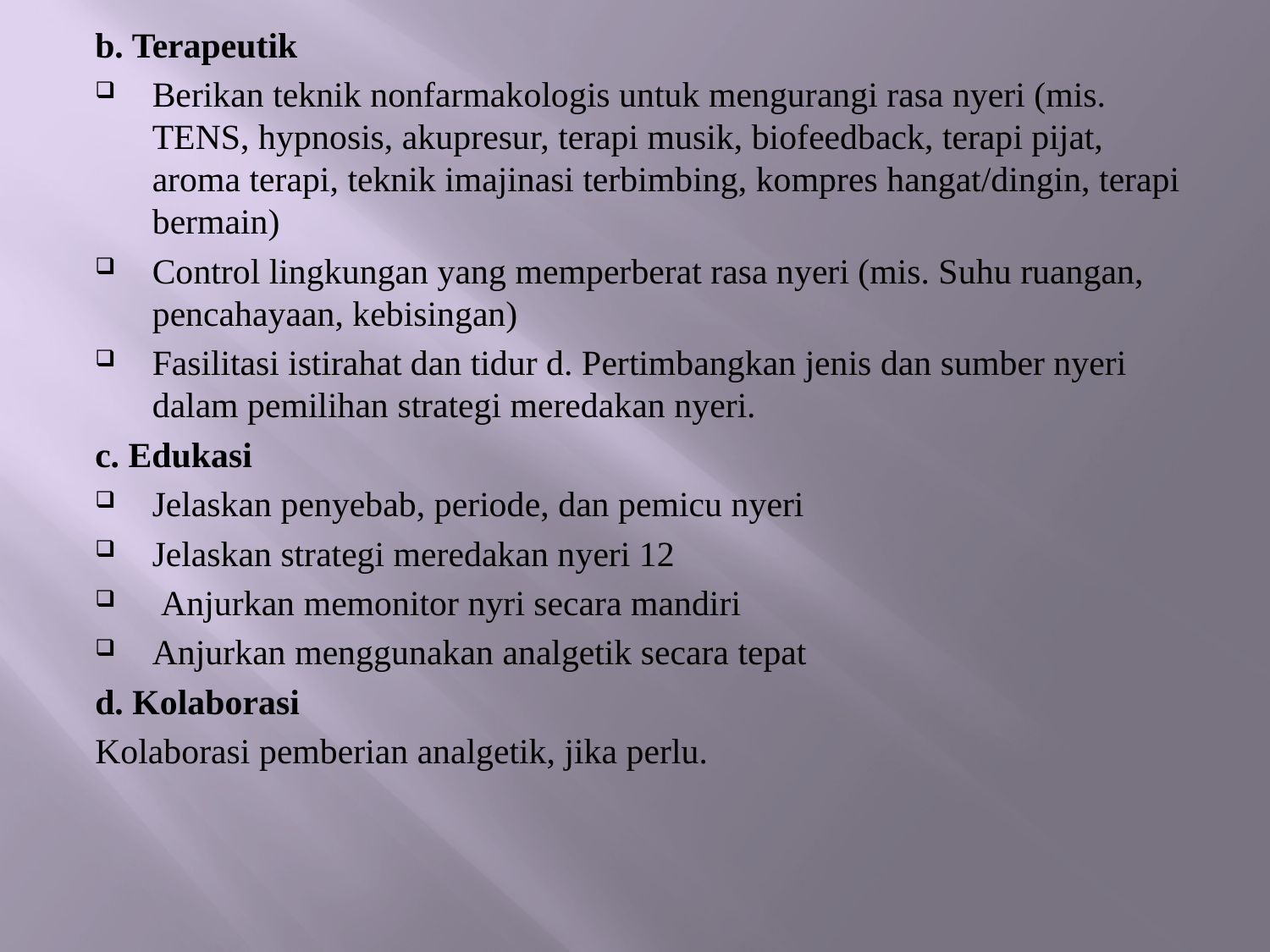

b. Terapeutik
Berikan teknik nonfarmakologis untuk mengurangi rasa nyeri (mis. TENS, hypnosis, akupresur, terapi musik, biofeedback, terapi pijat, aroma terapi, teknik imajinasi terbimbing, kompres hangat/dingin, terapi bermain)
Control lingkungan yang memperberat rasa nyeri (mis. Suhu ruangan, pencahayaan, kebisingan)
Fasilitasi istirahat dan tidur d. Pertimbangkan jenis dan sumber nyeri dalam pemilihan strategi meredakan nyeri.
c. Edukasi
Jelaskan penyebab, periode, dan pemicu nyeri
Jelaskan strategi meredakan nyeri 12
 Anjurkan memonitor nyri secara mandiri
Anjurkan menggunakan analgetik secara tepat
d. Kolaborasi
Kolaborasi pemberian analgetik, jika perlu.